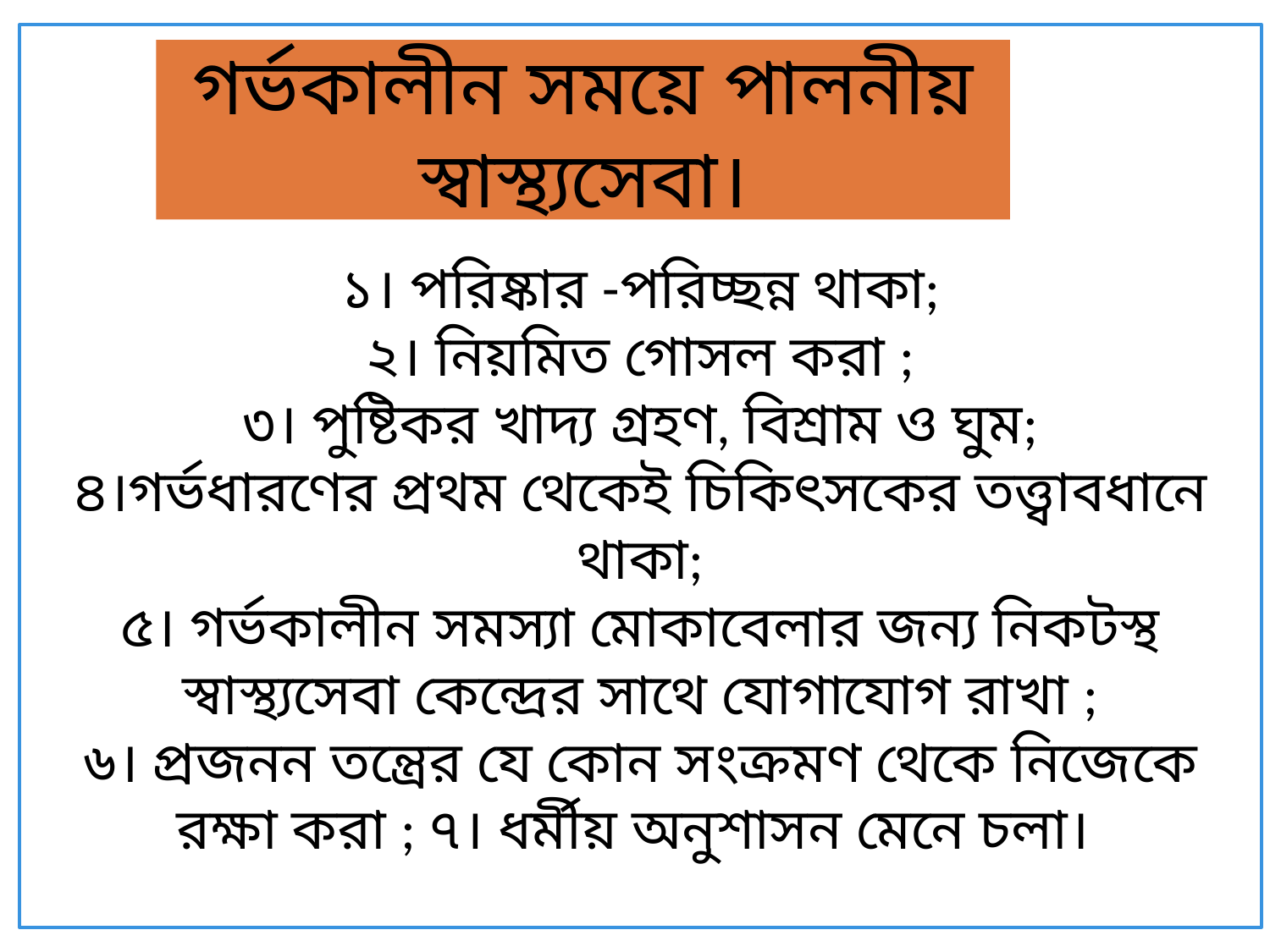

১। পরিষ্কার -পরিচ্ছন্ন থাকা;
২। নিয়মিত গোসল করা ;
৩। পুষ্টিকর খাদ্য গ্রহণ, বিশ্রাম ও ঘুম;
৪।গর্ভধারণের প্রথম থেকেই চিকিৎসকের তত্ত্বাবধানে থাকা;
৫। গর্ভকালীন সমস্যা মোকাবেলার জন্য নিকটস্থ স্বাস্থ্যসেবা কেন্দ্রের সাথে যোগাযোগ রাখা ;
৬। প্রজনন তন্ত্রের যে কোন সংক্রমণ থেকে নিজেকে রক্ষা করা ; ৭। ধর্মীয় অনুশাসন মেনে চলা।

গর্ভকালীন সময়ে পালনীয় স্বাস্থ্যসেবা।